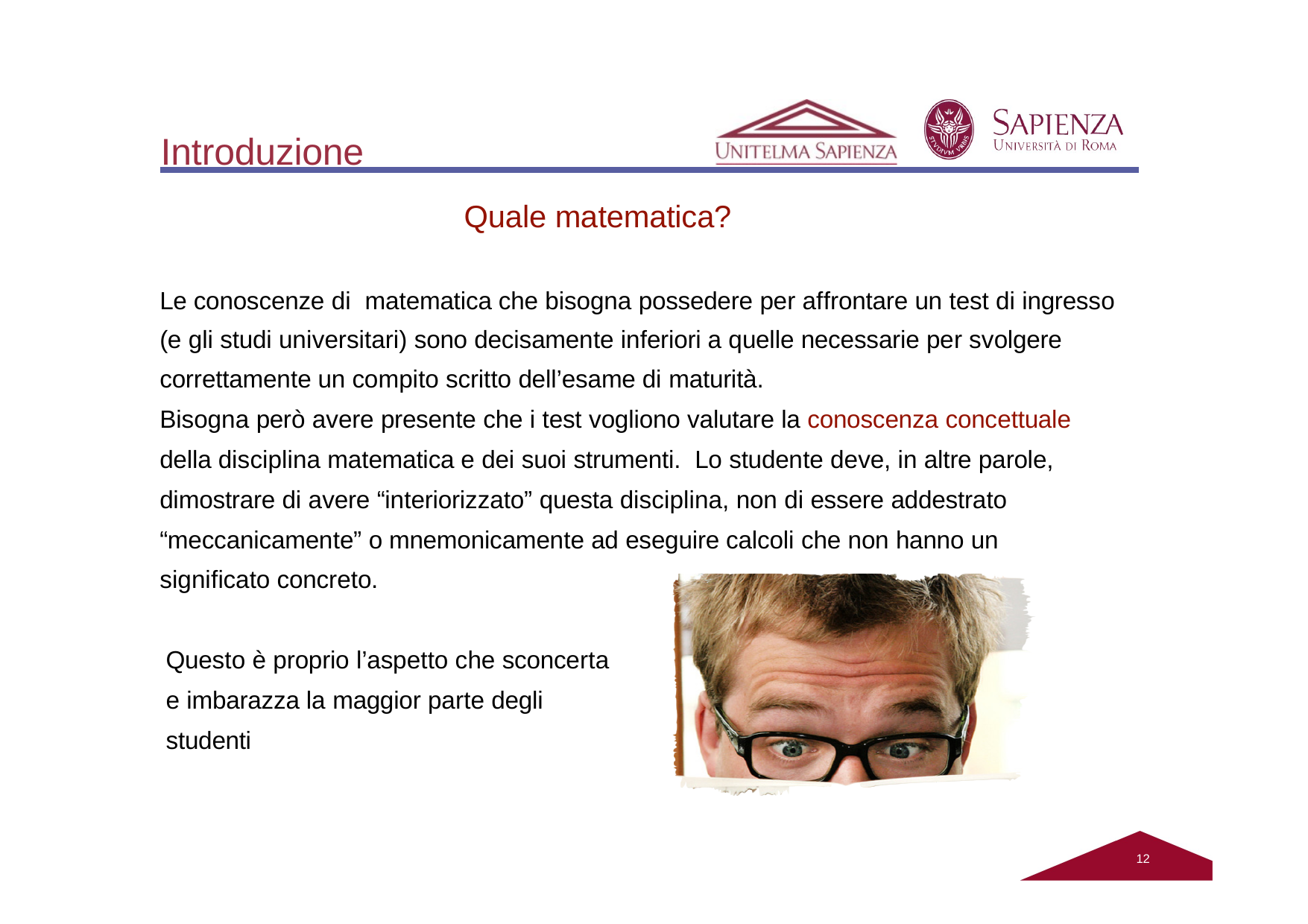

# Introduzione
Quale matematica?

Le conoscenze di  matematica che bisogna possedere per affrontare un test di ingresso (e gli studi universitari) sono decisamente inferiori a quelle necessarie per svolgere correttamente un compito scritto dell’esame di maturità.
Bisogna però avere presente che i test vogliono valutare la conoscenza concettuale della disciplina matematica e dei suoi strumenti.  Lo studente deve, in altre parole, dimostrare di avere “interiorizzato” questa disciplina, non di essere addestrato “meccanicamente” o mnemonicamente ad eseguire calcoli che non hanno un significato concreto.

Questo è proprio l’aspetto che sconcerta e imbarazza la maggior parte degli studenti

12